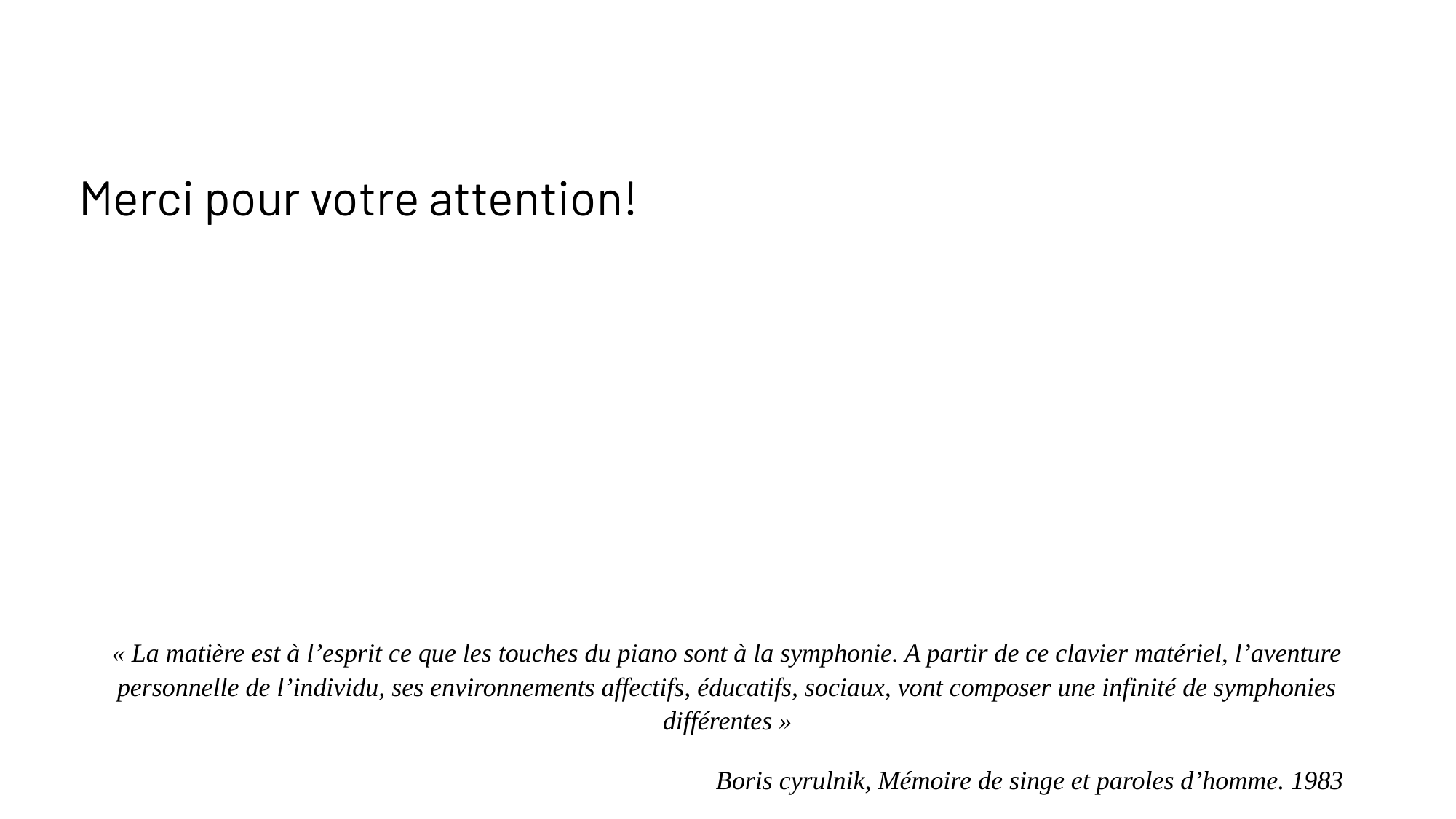

Merci pour votre attention!
« La matière est à l’esprit ce que les touches du piano sont à la symphonie. A partir de ce clavier matériel, l’aventure personnelle de l’individu, ses environnements affectifs, éducatifs, sociaux, vont composer une infinité de symphonies différentes »
Boris cyrulnik, Mémoire de singe et paroles d’homme. 1983